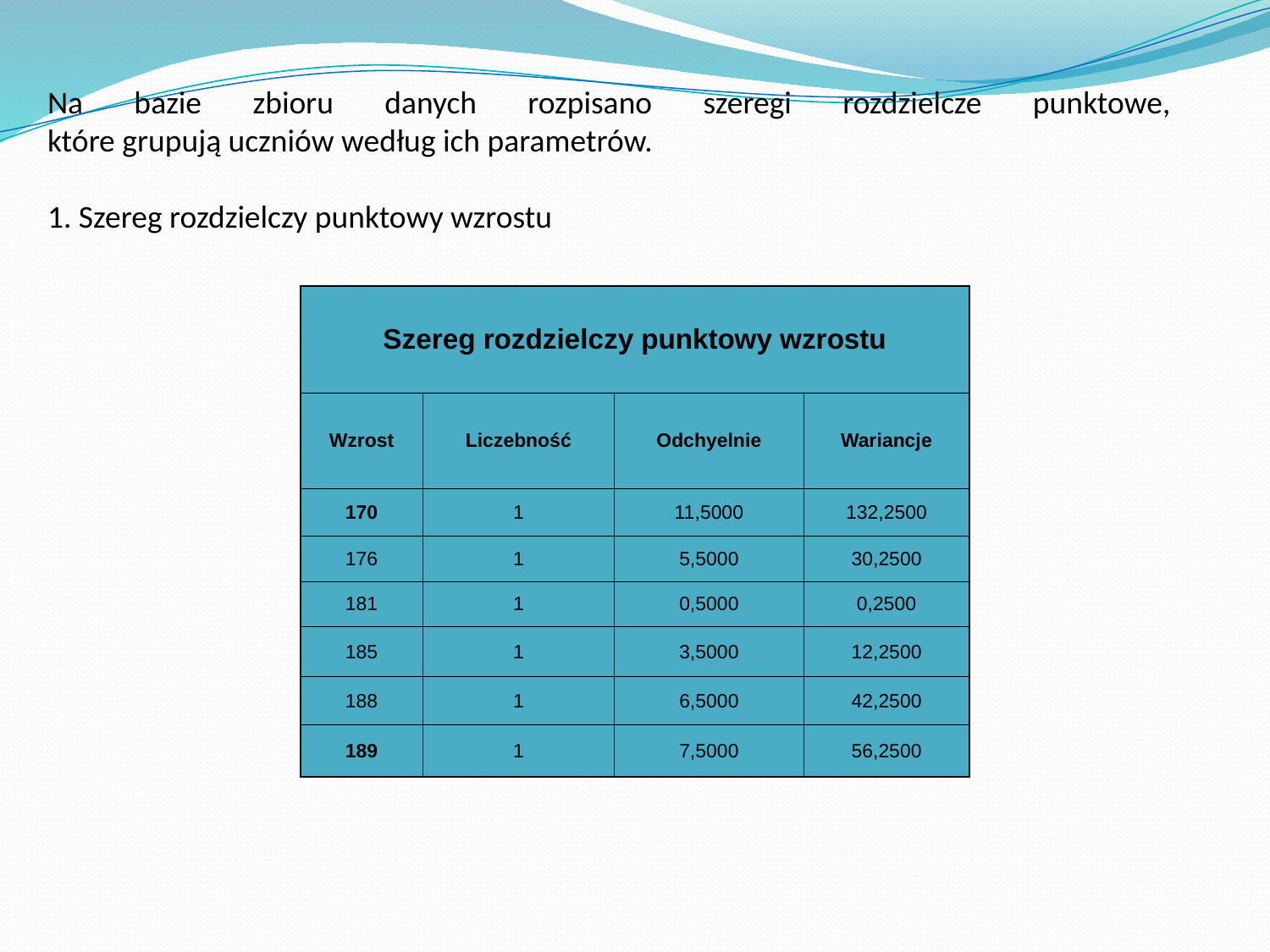

Na bazie zbioru danych rozpisano szeregi rozdzielcze punktowe,
które grupują uczniów według ich parametrów.

1. Szereg rozdzielczy punktowy wzrostu
| Szereg rozdzielczy punktowy wzrostu |  |  |  |
| --- | --- | --- | --- |
| Wzrost | Liczebność | Odchyelnie | Wariancje |
| 170 | 1 | 11,5000 | 132,2500 |
| 176 | 1 | 5,5000 | 30,2500 |
| 181 | 1 | 0,5000 | 0,2500 |
| 185 | 1 | 3,5000 | 12,2500 |
| 188 | 1 | 6,5000 | 42,2500 |
| 189 | 1 | 7,5000 | 56,2500 |